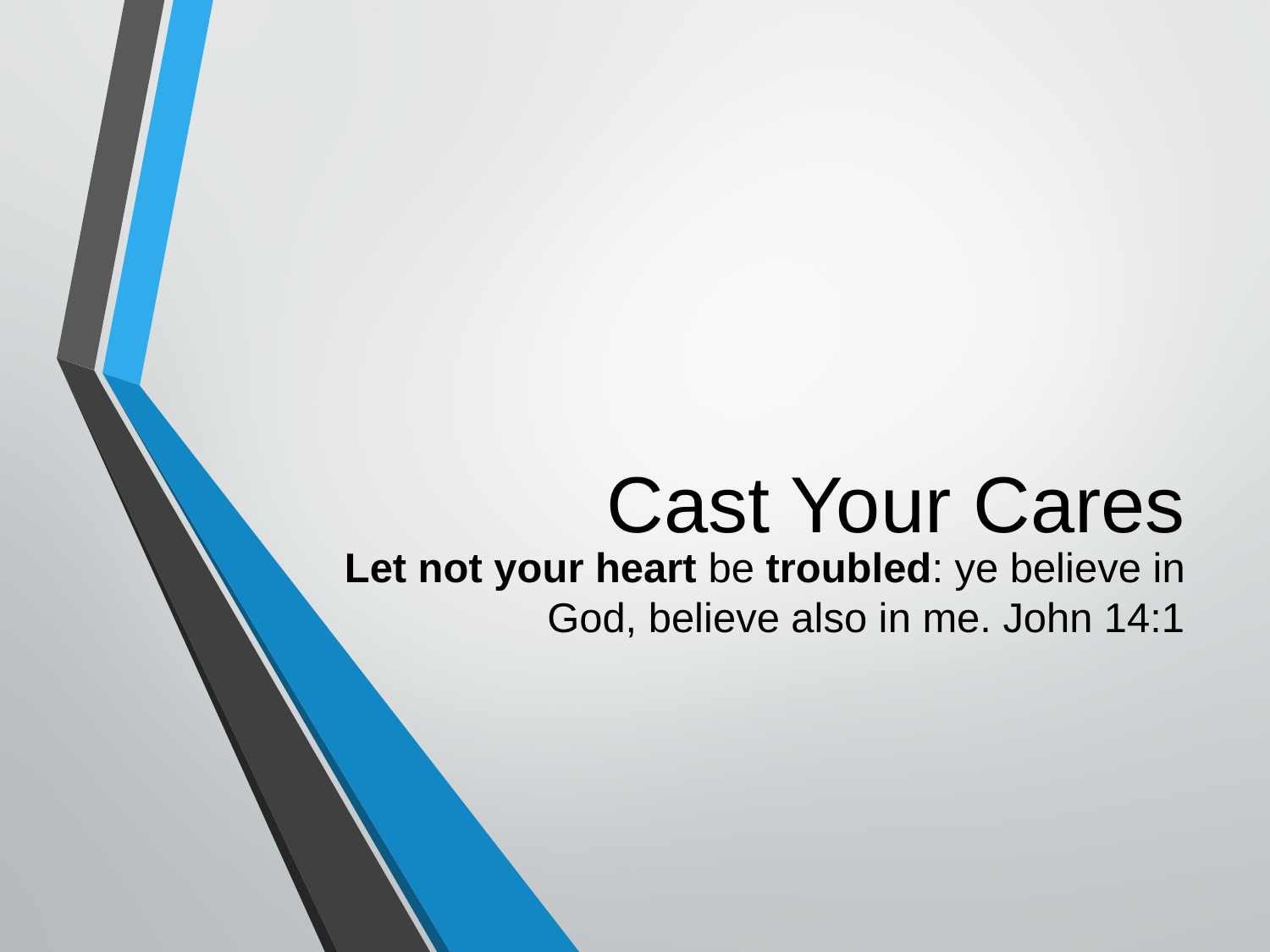

# Cast Your Cares
Let not your heart be troubled: ye believe in God, believe also in me. John 14:1